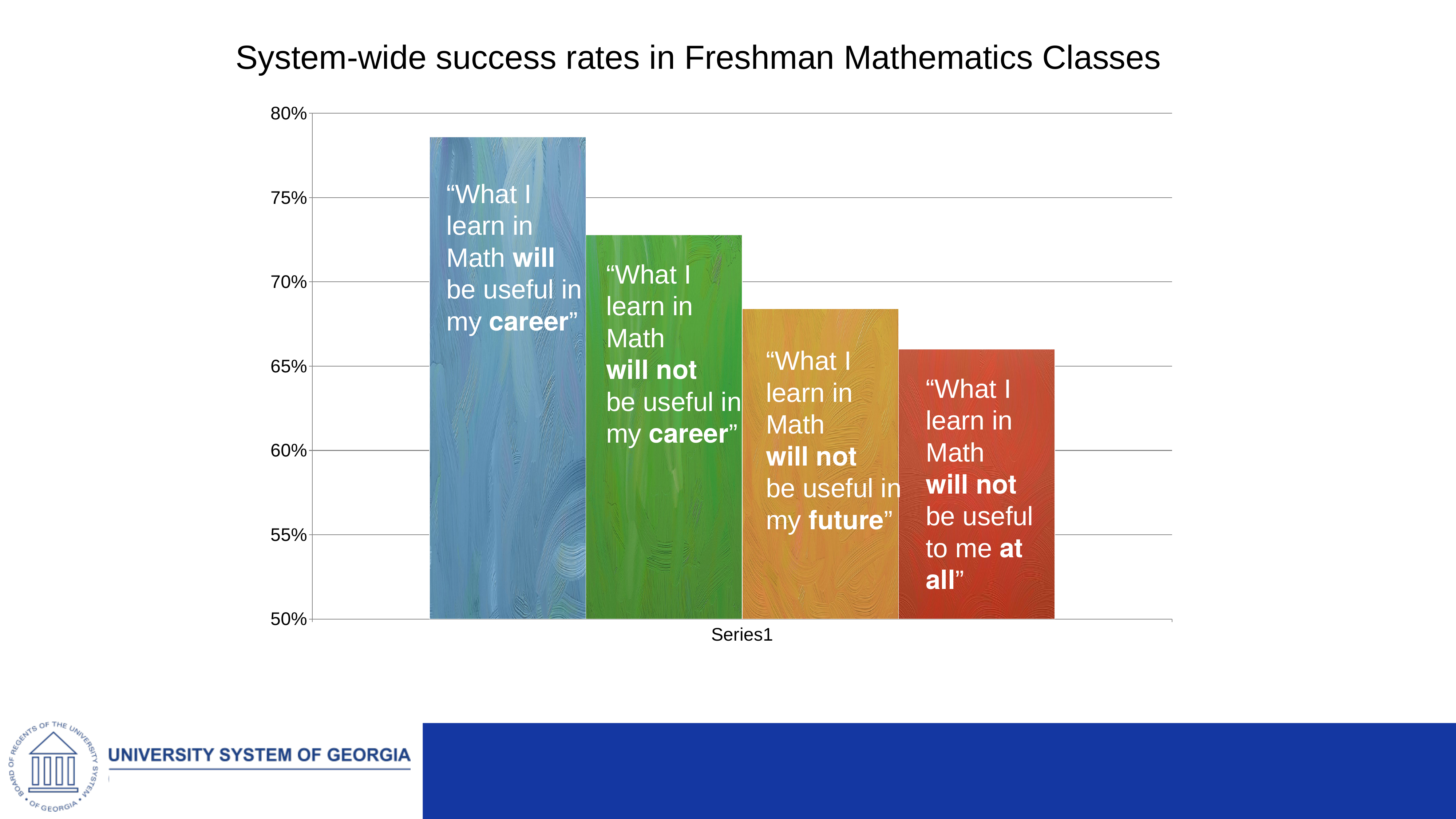

System-wide success rates in Freshman Mathematics Classes

### Chart

| Category | Yes | No 1 | No 2 | No3 |
|---|---|---|---|---|
|  | 0.786 | 0.728 | 0.684 | 0.66 |
“What I learn in Math will be useful in my career”
“What I learn in Math      will not   be useful in my career”
“What I learn in Math      will not   be useful in my future”
“What I learn in Math      will not   be useful to me at all”